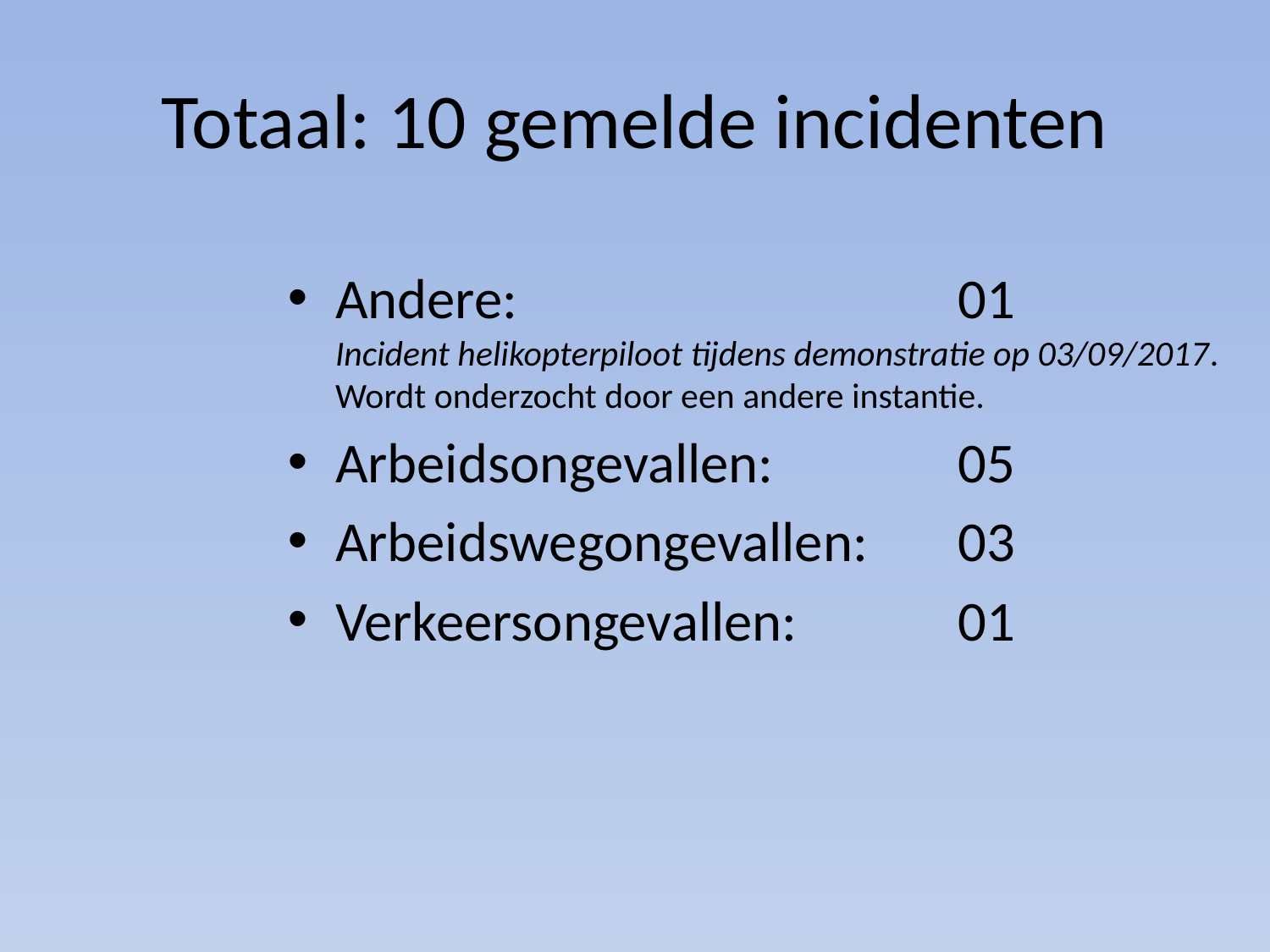

# Totaal: 10 gemelde incidenten
Andere:	01
Incident helikopterpiloot tijdens demonstratie op 03/09/2017.
Wordt onderzocht door een andere instantie.
Arbeidsongevallen:	05
Arbeidswegongevallen:	03
Verkeersongevallen:	01